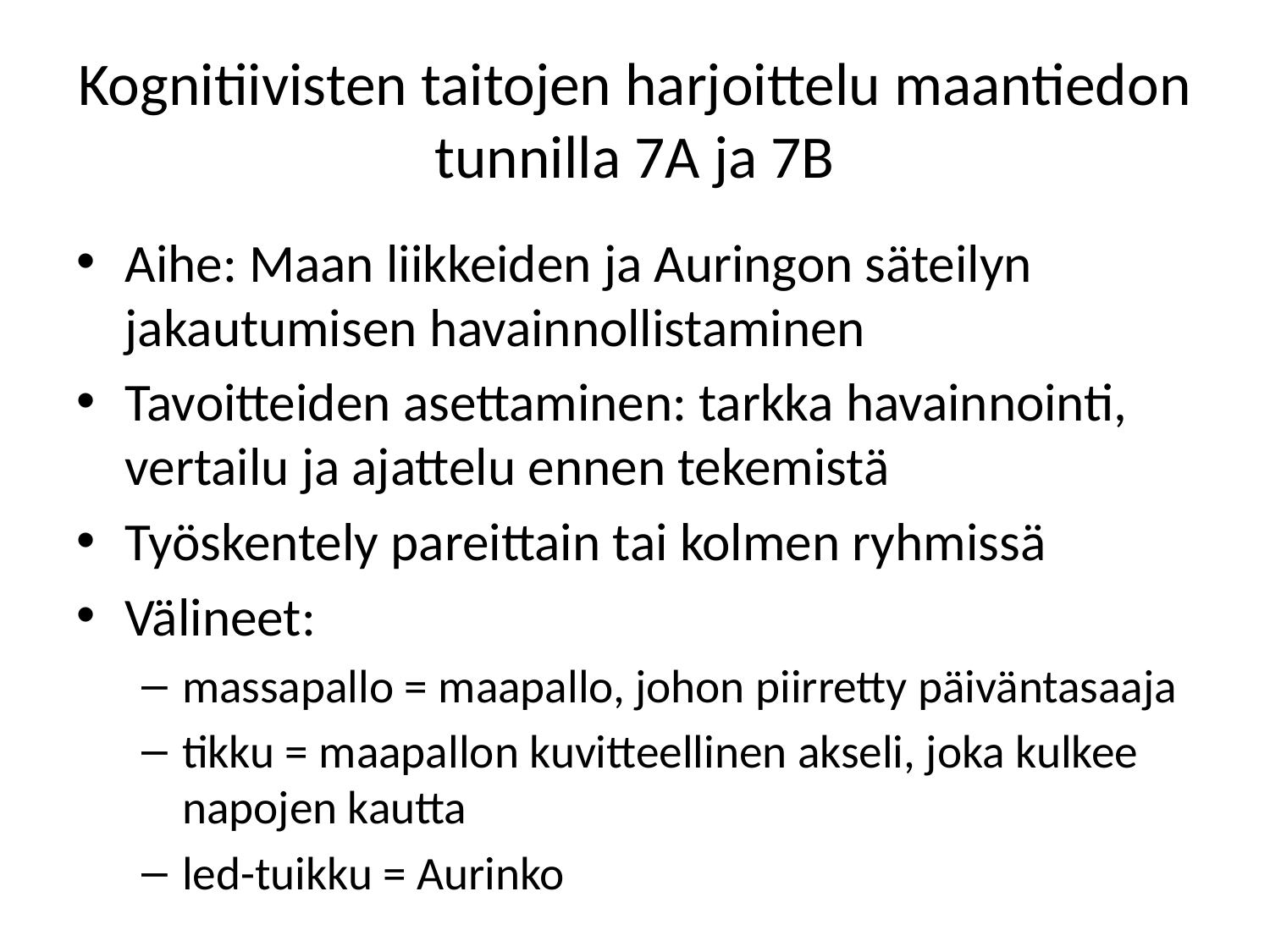

# Kognitiivisten taitojen harjoittelu maantiedon tunnilla 7A ja 7B
Aihe: Maan liikkeiden ja Auringon säteilyn jakautumisen havainnollistaminen
Tavoitteiden asettaminen: tarkka havainnointi, vertailu ja ajattelu ennen tekemistä
Työskentely pareittain tai kolmen ryhmissä
Välineet:
massapallo = maapallo, johon piirretty päiväntasaaja
tikku = maapallon kuvitteellinen akseli, joka kulkee napojen kautta
led-tuikku = Aurinko